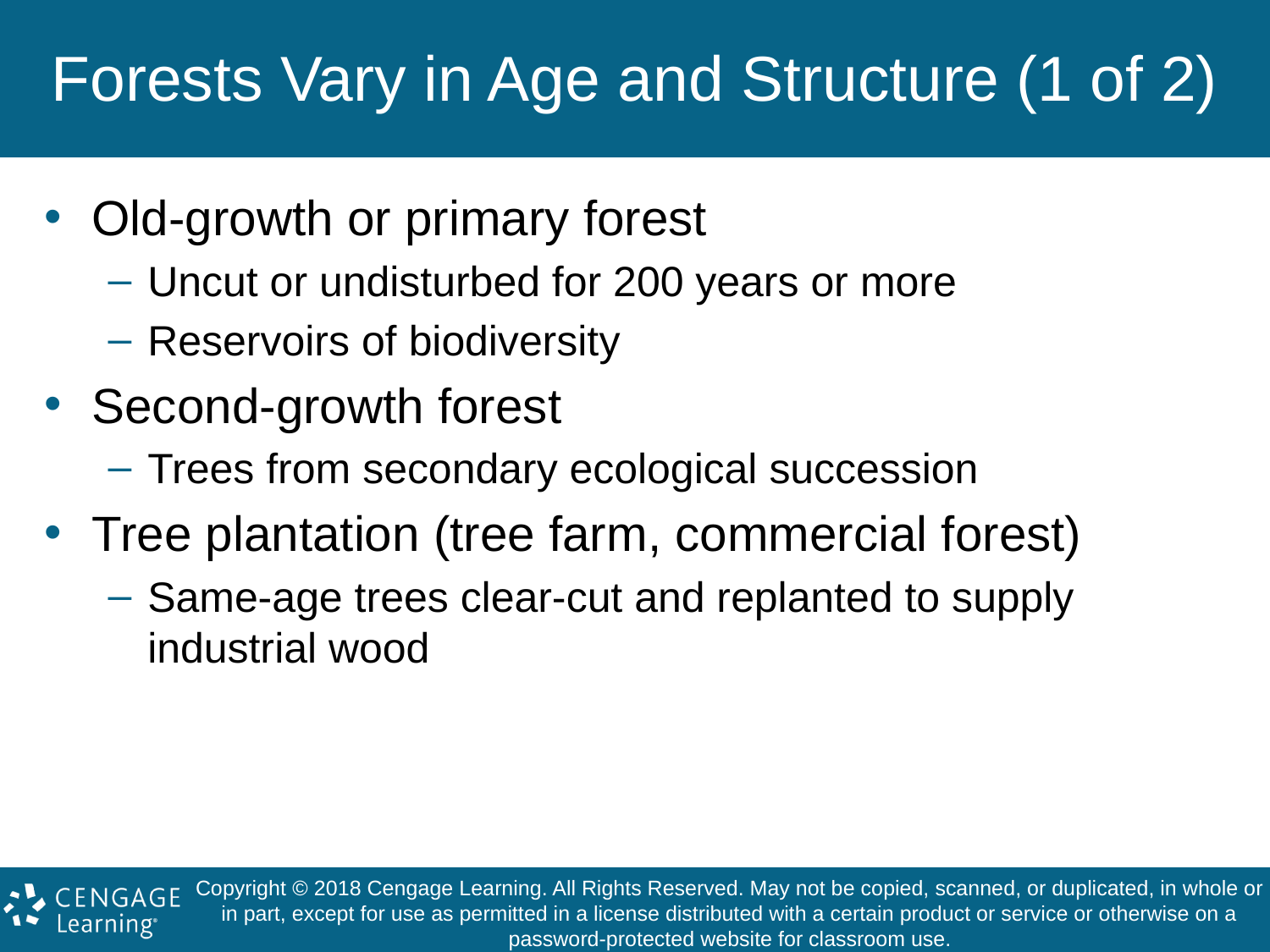

# Forests Vary in Age and Structure (1 of 2)
Old-growth or primary forest
Uncut or undisturbed for 200 years or more
Reservoirs of biodiversity
Second-growth forest
Trees from secondary ecological succession
Tree plantation (tree farm, commercial forest)
Same-age trees clear-cut and replanted to supply industrial wood